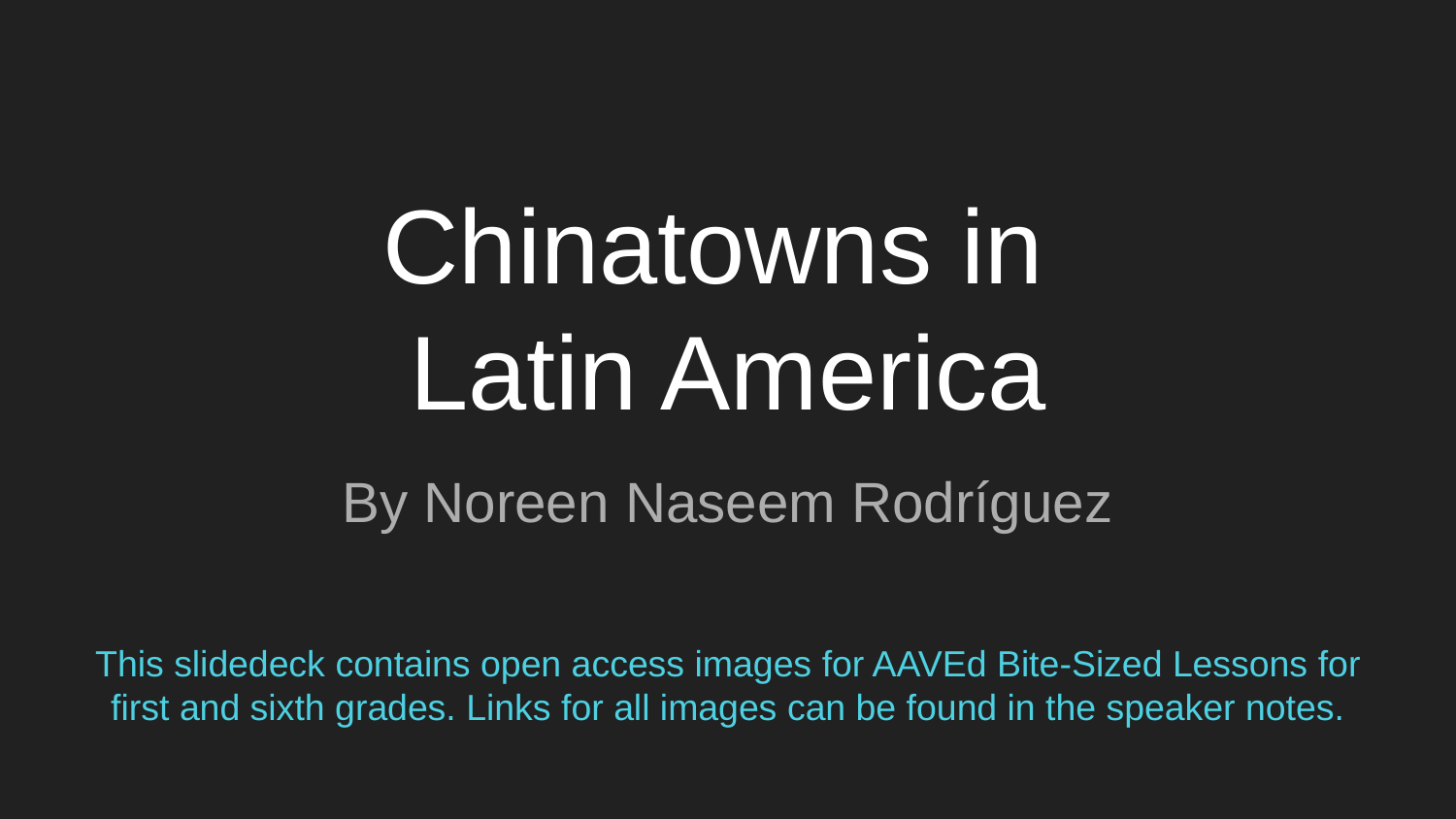

# Chinatowns in
Latin America
By Noreen Naseem Rodríguez
This slidedeck contains open access images for AAVEd Bite-Sized Lessons for first and sixth grades. Links for all images can be found in the speaker notes.